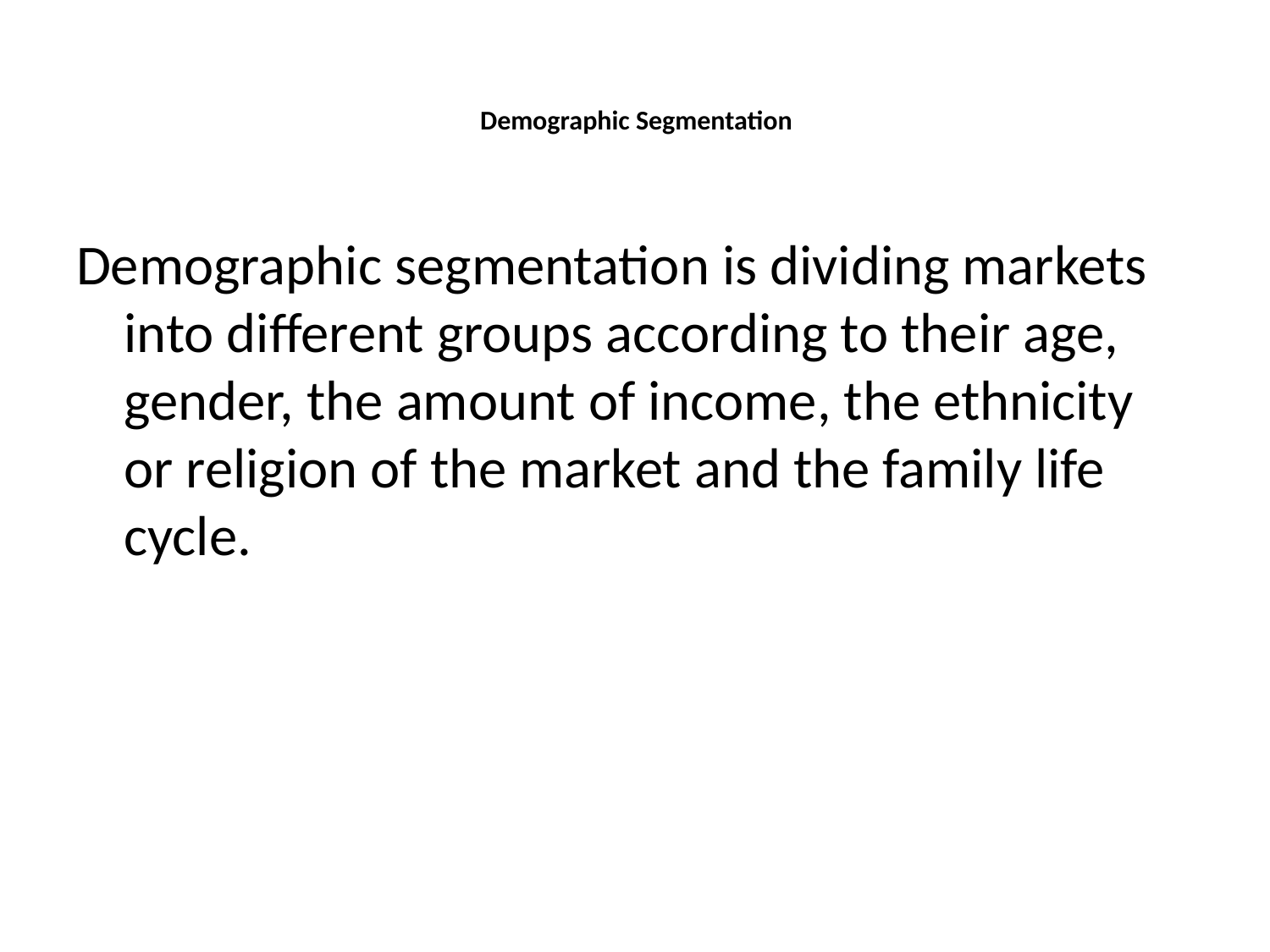

# Demographic Segmentation
Demographic segmentation is dividing markets into different groups according to their age, gender, the amount of income, the ethnicity or religion of the market and the family life cycle.